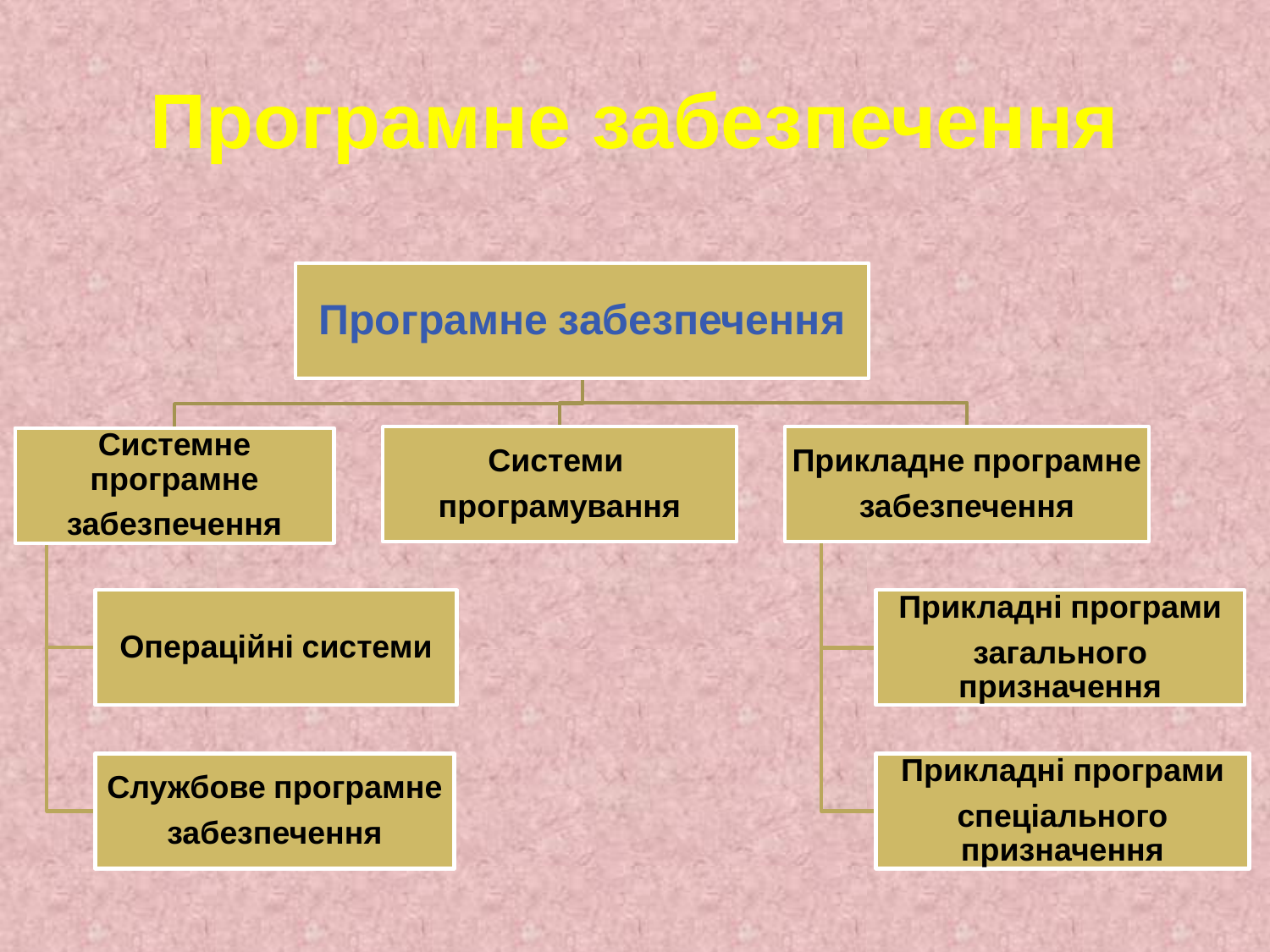

# Програмне забезпечення
Програмне забезпечення
Системне програмне
забезпечення
Операційні системи
Службове програмне
забезпечення
Системи
програмування
Прикладне програмне
забезпечення
Прикладні програми
загального призначення
Прикладні програми
спеціального призначення